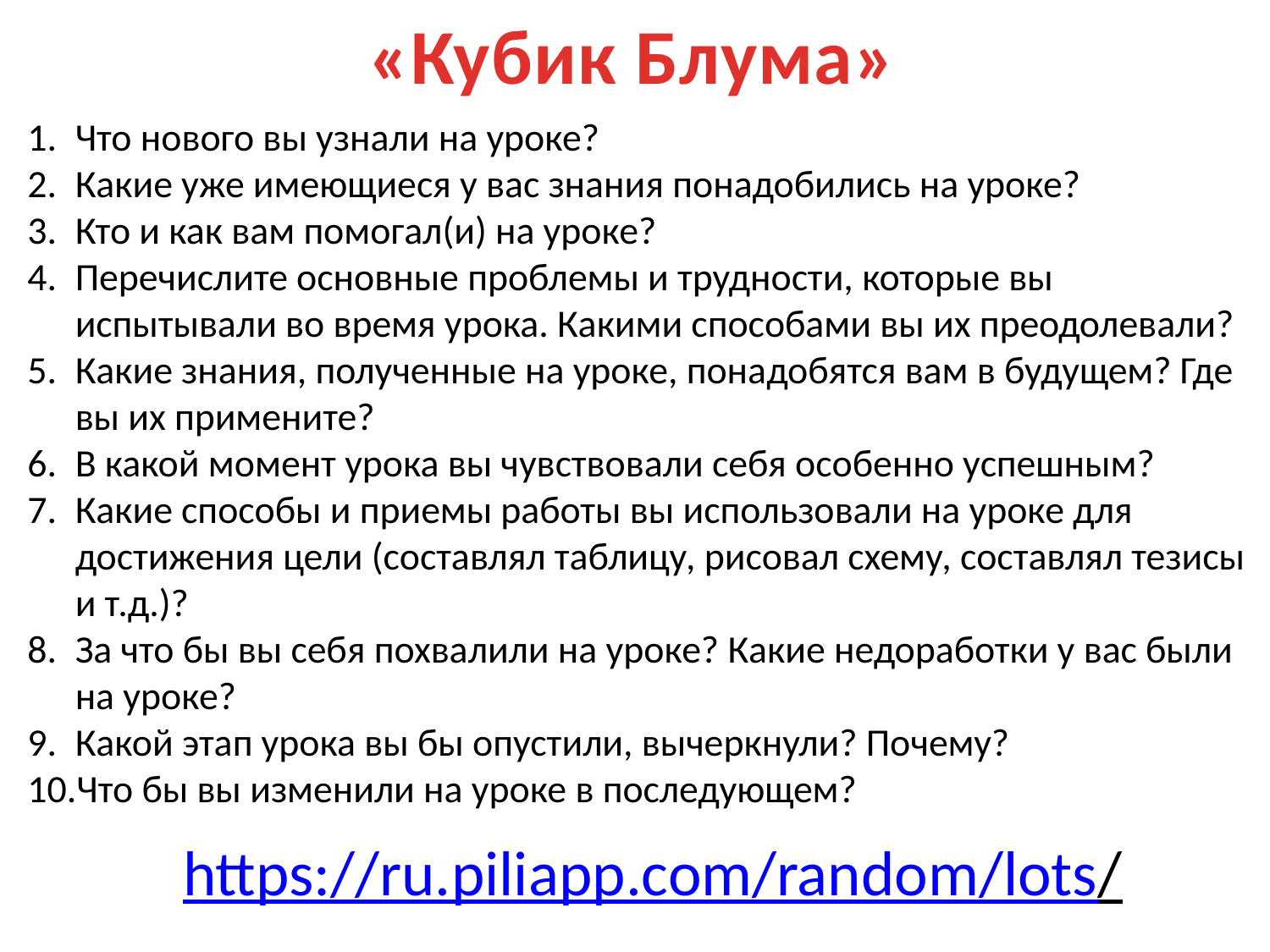

«Кубик Блума»
Что нового вы узнали на уроке?
Какие уже имеющиеся у вас знания понадобились на уроке?
Кто и как вам помогал(и) на уроке?
Перечислите основные проблемы и трудности, которые вы испытывали во время урока. Какими способами вы их преодолевали?
Какие знания, полученные на уроке, понадобятся вам в будущем? Где вы их примените?
В какой момент урока вы чувствовали себя особенно успешным?
Какие способы и приемы работы вы использовали на уроке для достижения цели (составлял таблицу, рисовал схему, составлял тезисы и т.д.)?
За что бы вы себя похвалили на уроке? Какие недоработки у вас были на уроке?
Какой этап урока вы бы опустили, вычеркнули? Почему?
Что бы вы изменили на уроке в последующем?
https://ru.piliapp.com/random/lots/